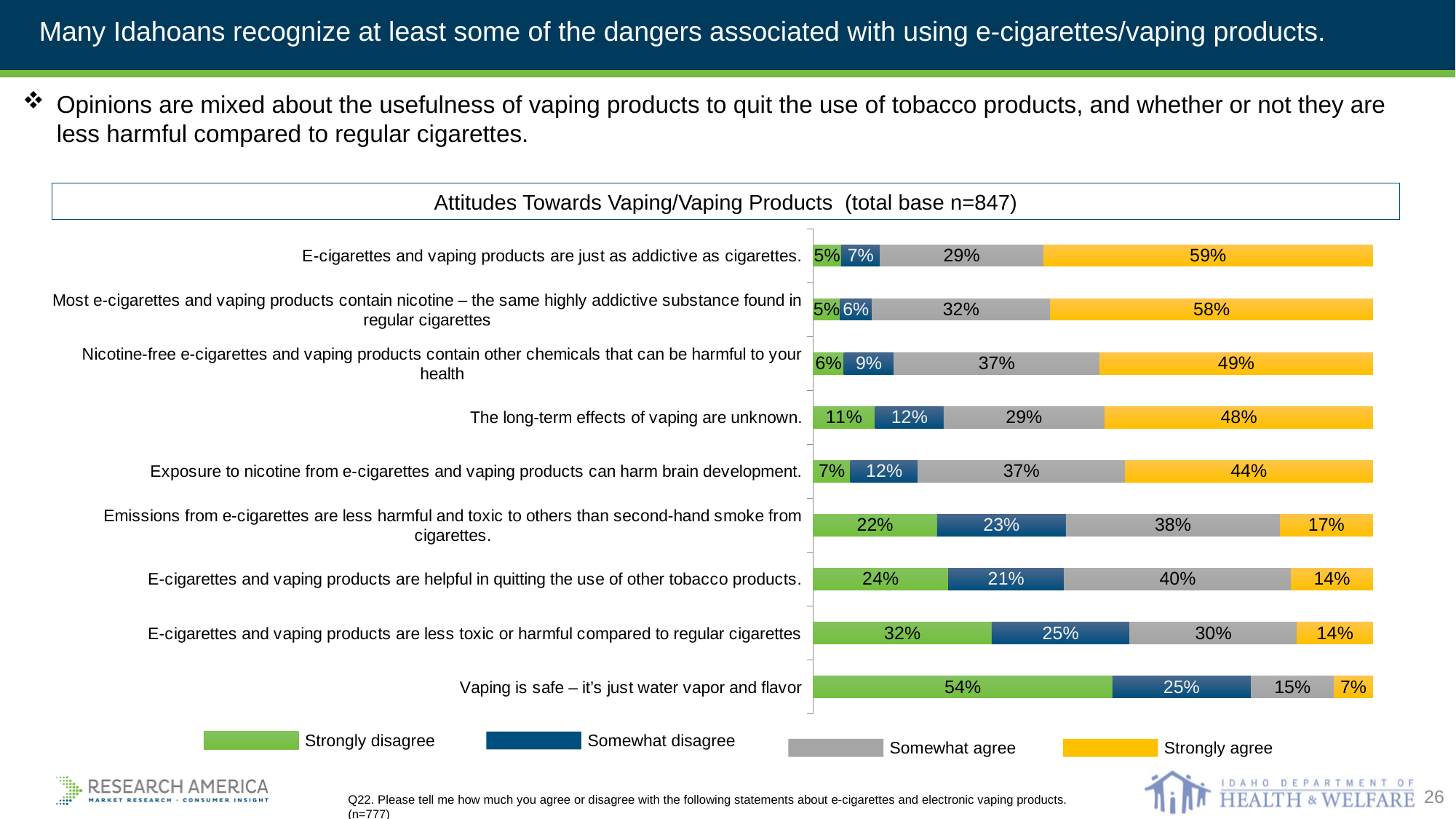

Many Idahoans recognize at least some of the dangers associated with using e-cigarettes/vaping products.
Opinions are mixed about the usefulness of vaping products to quit the use of tobacco products, and whether or not they are less harmful compared to regular cigarettes.

Attitudes Towards Vaping/Vaping Products  (total base n=847)

### Chart

| Category | Strongly Disagree | Somewhat Disagree | Somewhat Agree | Strongly Agree |
|---|---|---|---|---|
| Vaping is safe – it’s just water vapor and flavor | 0.54 | 0.25 | 0.15 | 0.07 |
| E-cigarettes and vaping products are less toxic or harmful compared to regular cigarettes | 0.32 | 0.247 | 0.3 | 0.136 |
| E-cigarettes and vaping products are helpful in quitting the use of other tobacco products. | 0.24 | 0.206 | 0.404 | 0.145 |
| Emissions from e-cigarettes are less harmful and toxic to others than second-hand smoke from cigarettes. | 0.22 | 0.229 | 0.38 | 0.165 |
| Exposure to nicotine from e-cigarettes and vaping products can harm brain development. | 0.066 | 0.12 | 0.367 | 0.44 |
| The long-term effects of vaping are unknown. | 0.11 | 0.122 | 0.286 | 0.477 |
| Nicotine-free e-cigarettes and vaping products contain other chemicals that can be harmful to your health | 0.055 | 0.09 | 0.369 | 0.491 |
| Most e-cigarettes and vaping products contain nicotine – the same highly addictive substance found in regular cigarettes | 0.048 | 0.057 | 0.319 | 0.577 |
| E-cigarettes and vaping products are just as addictive as cigarettes. | 0.05 | 0.07 | 0.292 | 0.59 |
Strongly disagree
Somewhat disagree
Somewhat agree

Strongly agree

26
Q22. Please tell me how much you agree or disagree with the following statements about e-cigarettes and electronic vaping products. (n=777)